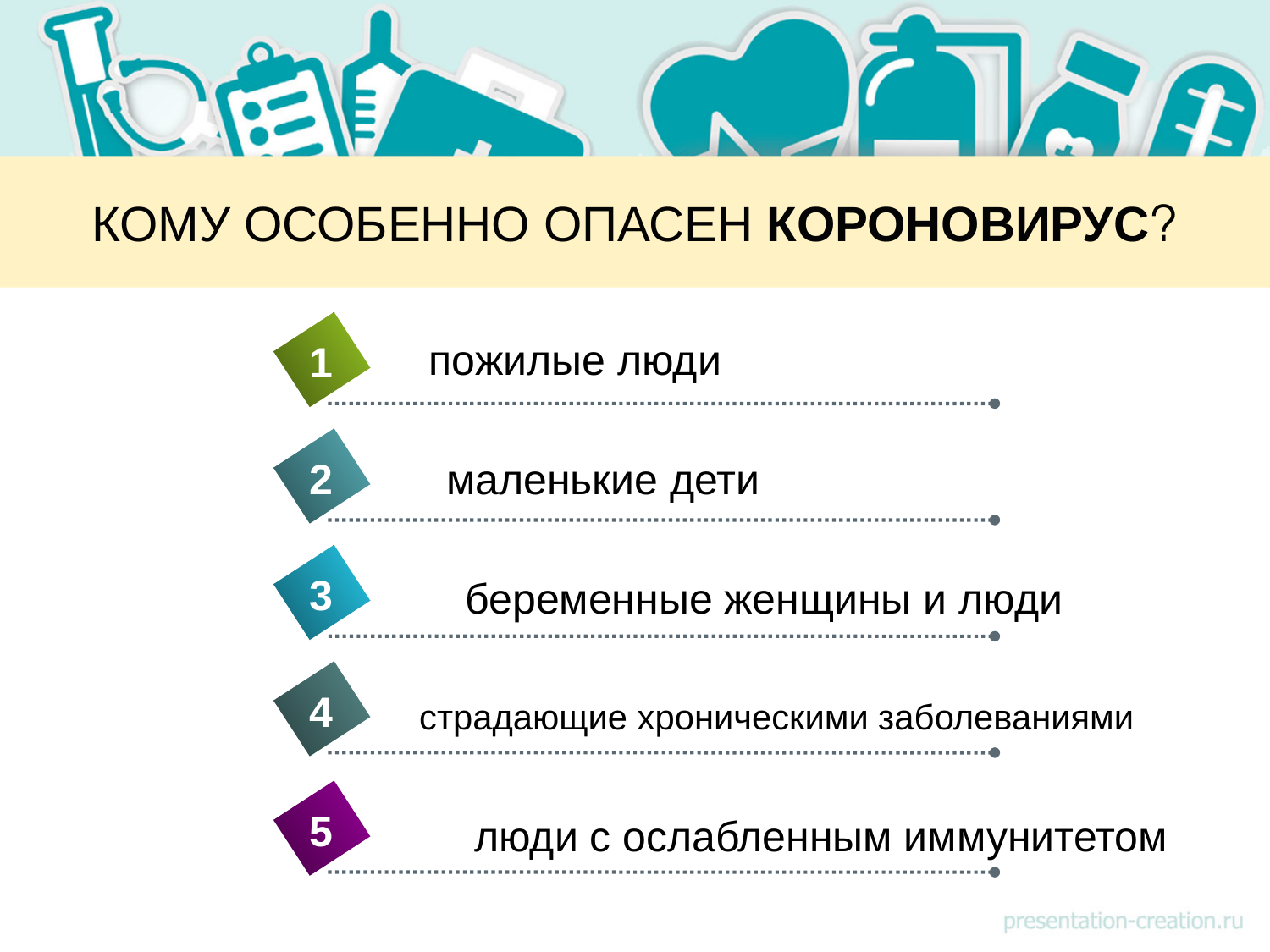

# КОМУ ОСОБЕННО ОПАСЕН КОРОНОВИРУС?

пожилые люди
1

2
маленькие дети

3
беременные женщины и люди

4
страдающие хроническими заболеваниями

5
люди с ослабленным иммунитетом